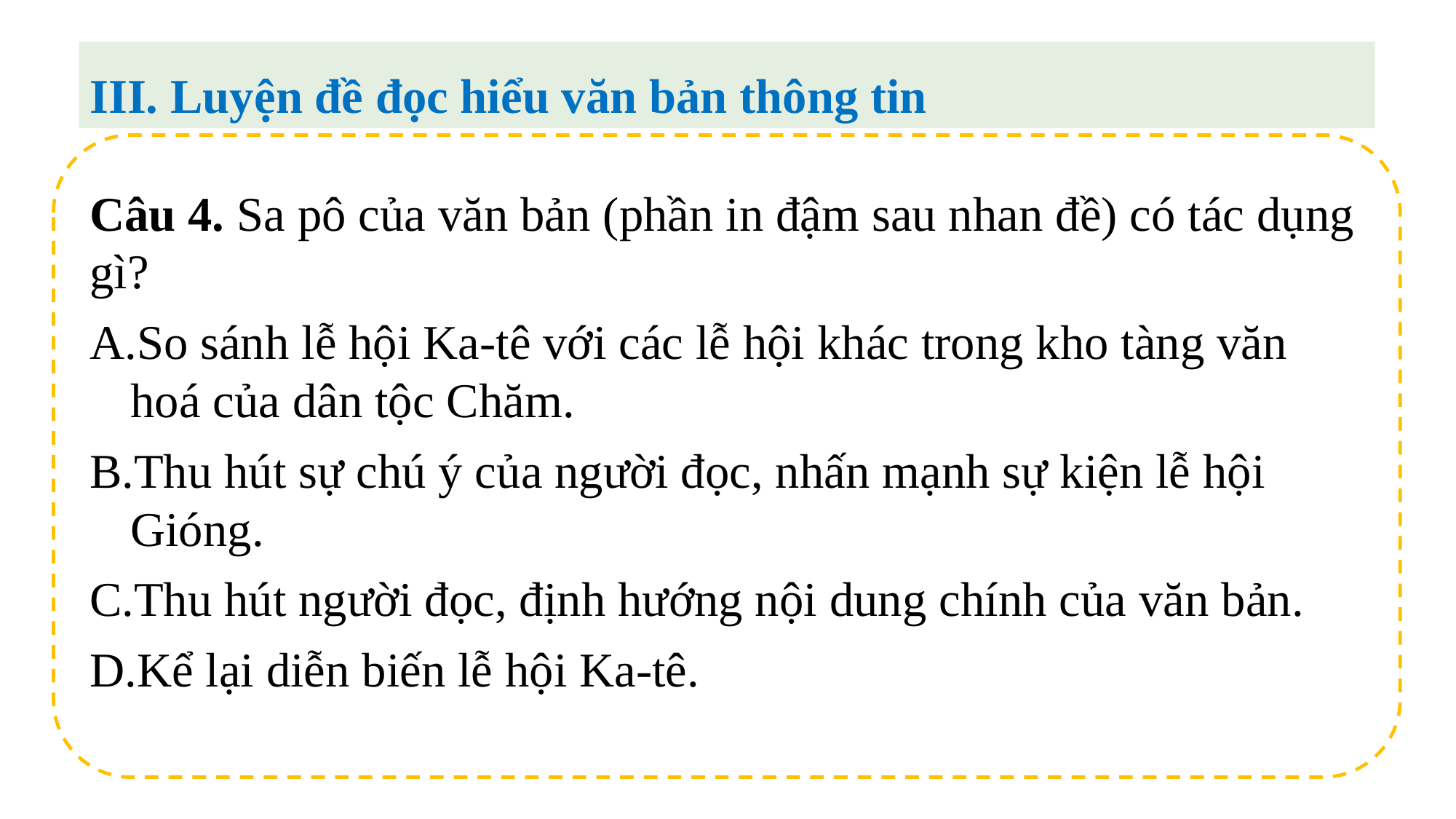

III. Luyện đề đọc hiểu văn bản thông tin

Câu 4. Sa pô của văn bản (phần in đậm sau nhan đề) có tác dụng gì?
So sánh lễ hội Ka-tê với các lễ hội khác trong kho tàng văn hoá của dân tộc Chăm.
Thu hút sự chú ý của người đọc, nhấn mạnh sự kiện lễ hội Gióng.
Thu hút người đọc, định hướng nội dung chính của văn bản.
Kể lại diễn biến lễ hội Ka-tê.